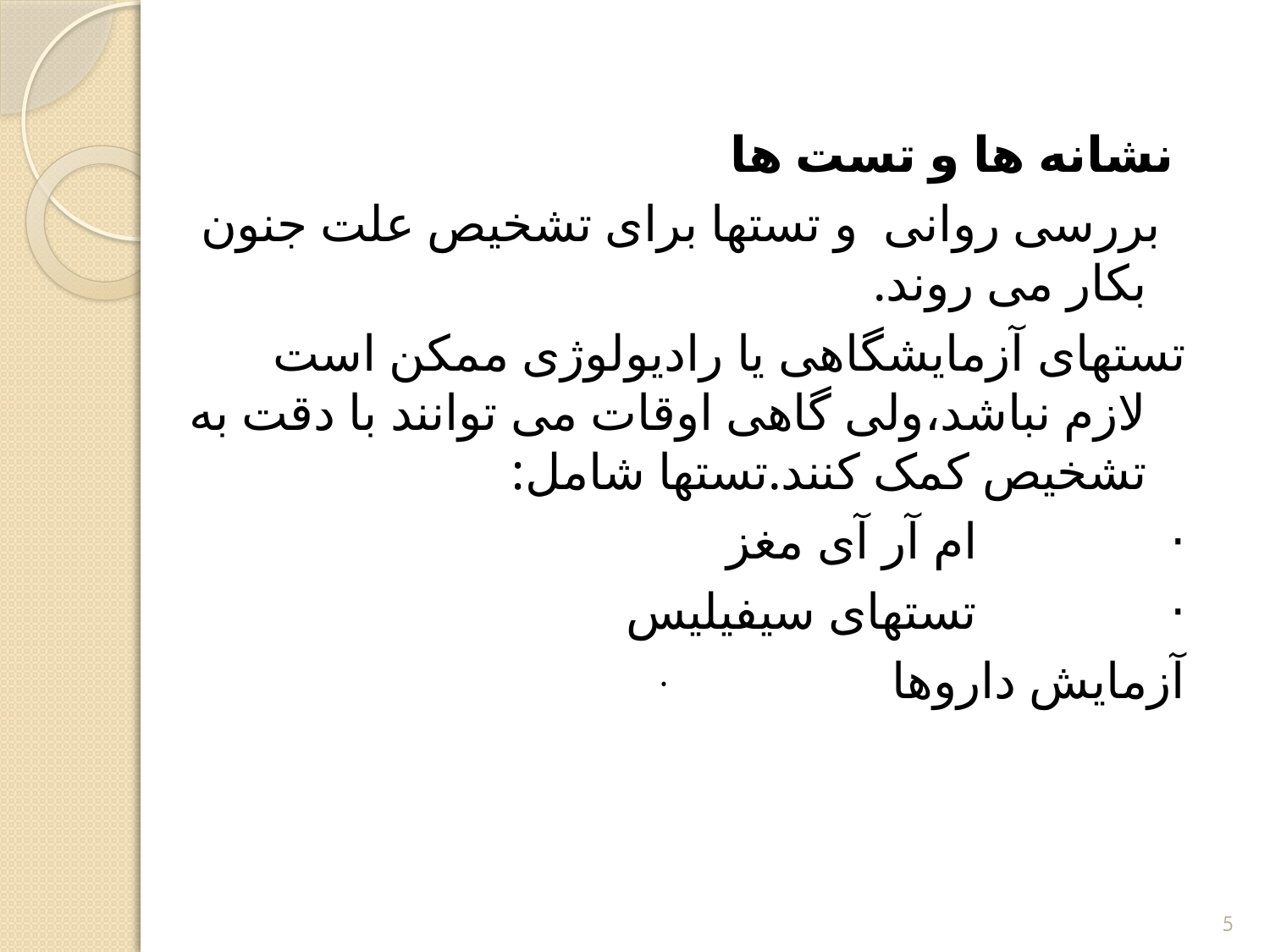

نشانه ها و تست ها
  بررسی روانی  و تستها برای تشخیص علت جنون بکار می روند.
تستهای آزمایشگاهی یا رادیولوژی ممکن است لازم نباشد،ولی گاهی اوقات می توانند با دقت به تشخیص کمک کنند.تستها شامل:
·               ام آر آی مغز
·               تستهای سیفیلیس
·               آزمایش داروها
5